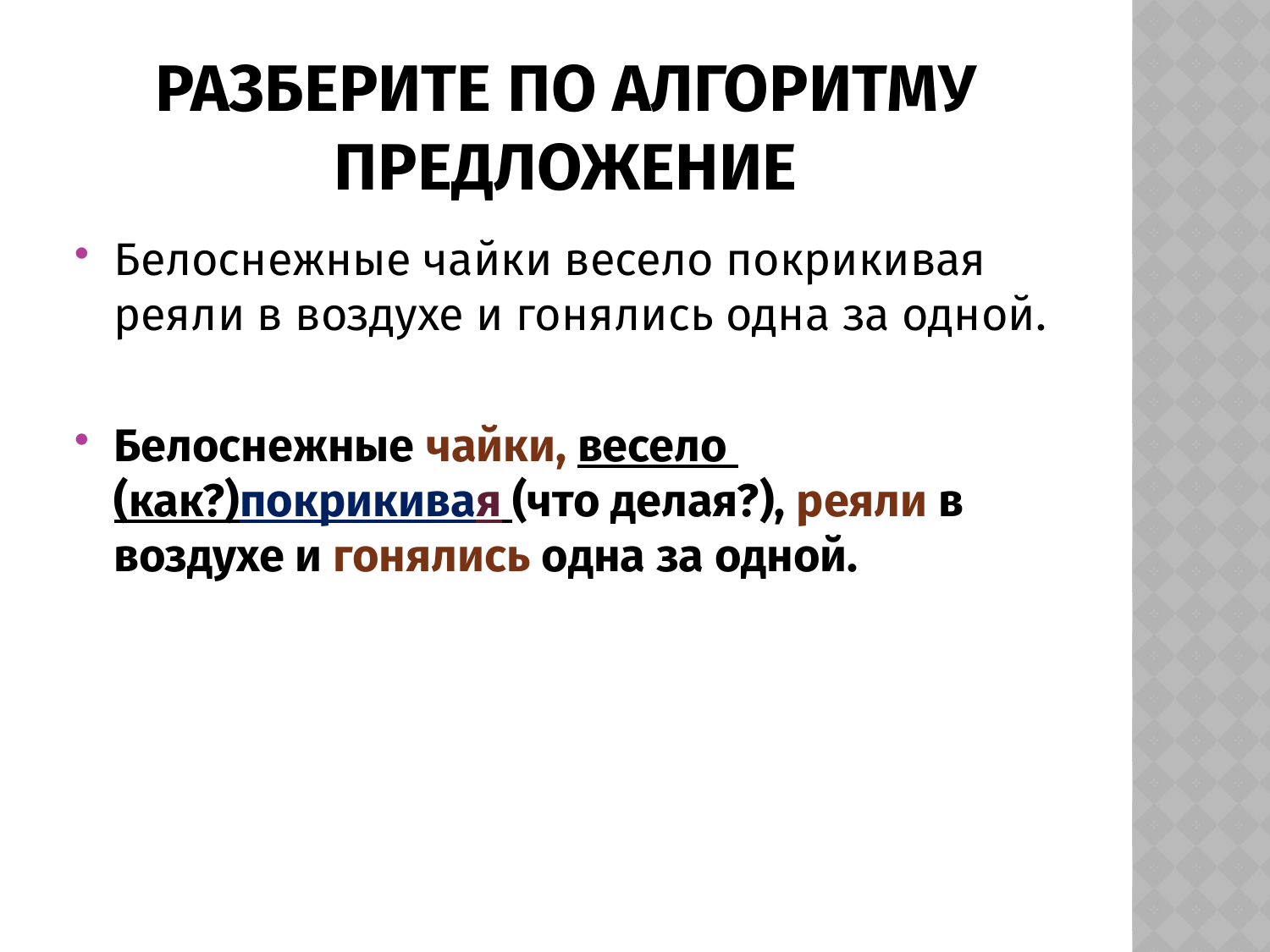

# Разберите по алгоритму предложение
Белоснежные чайки весело покрикивая реяли в воздухе и гонялись одна за одной.

Белоснежные чайки, весело  (как?)покрикивая (что делая?), реяли в воздухе и гонялись одна за одной.